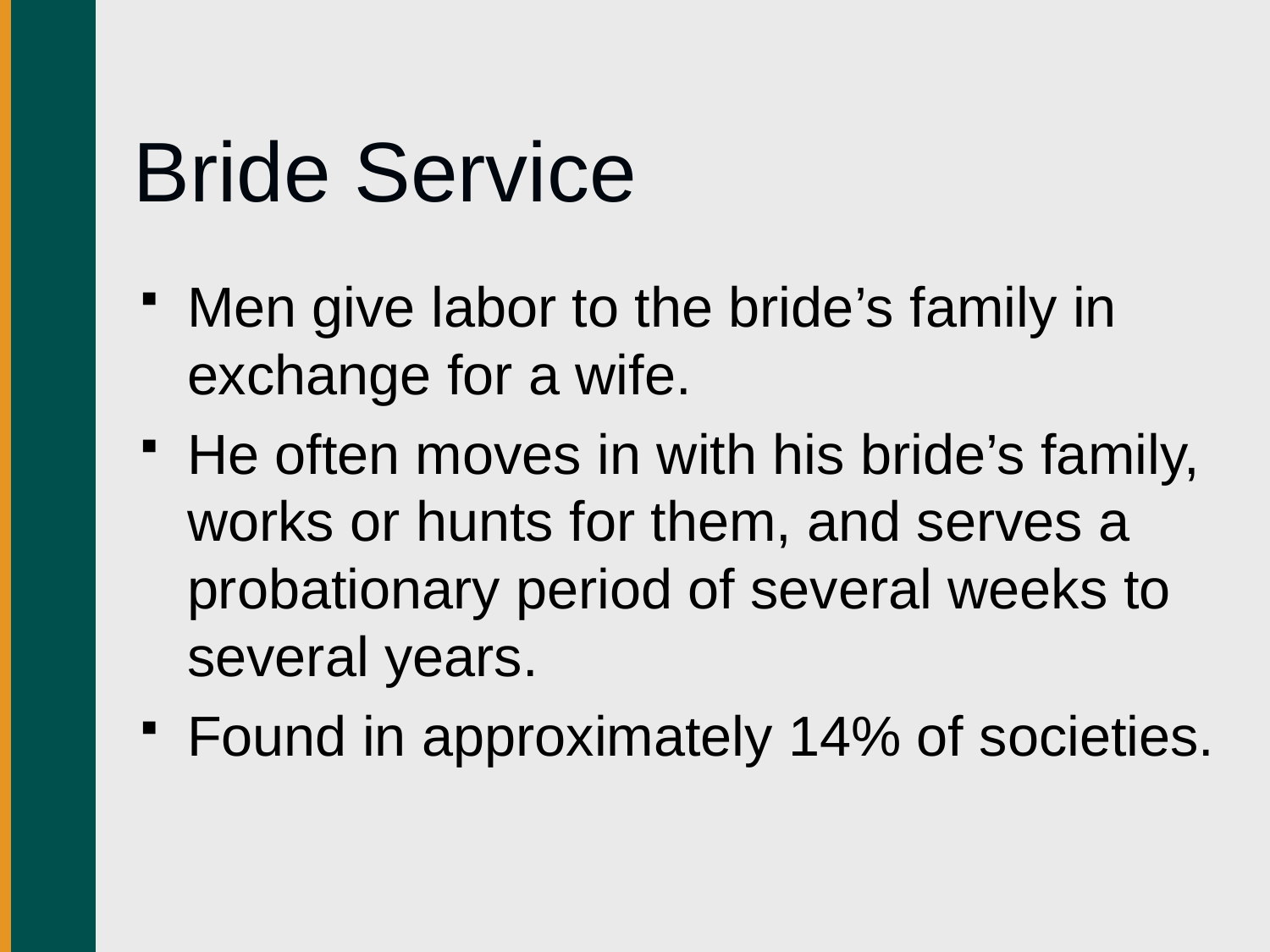

# Bride Service
Men give labor to the bride’s family in exchange for a wife.
He often moves in with his bride’s family, works or hunts for them, and serves a probationary period of several weeks to several years.
Found in approximately 14% of societies.